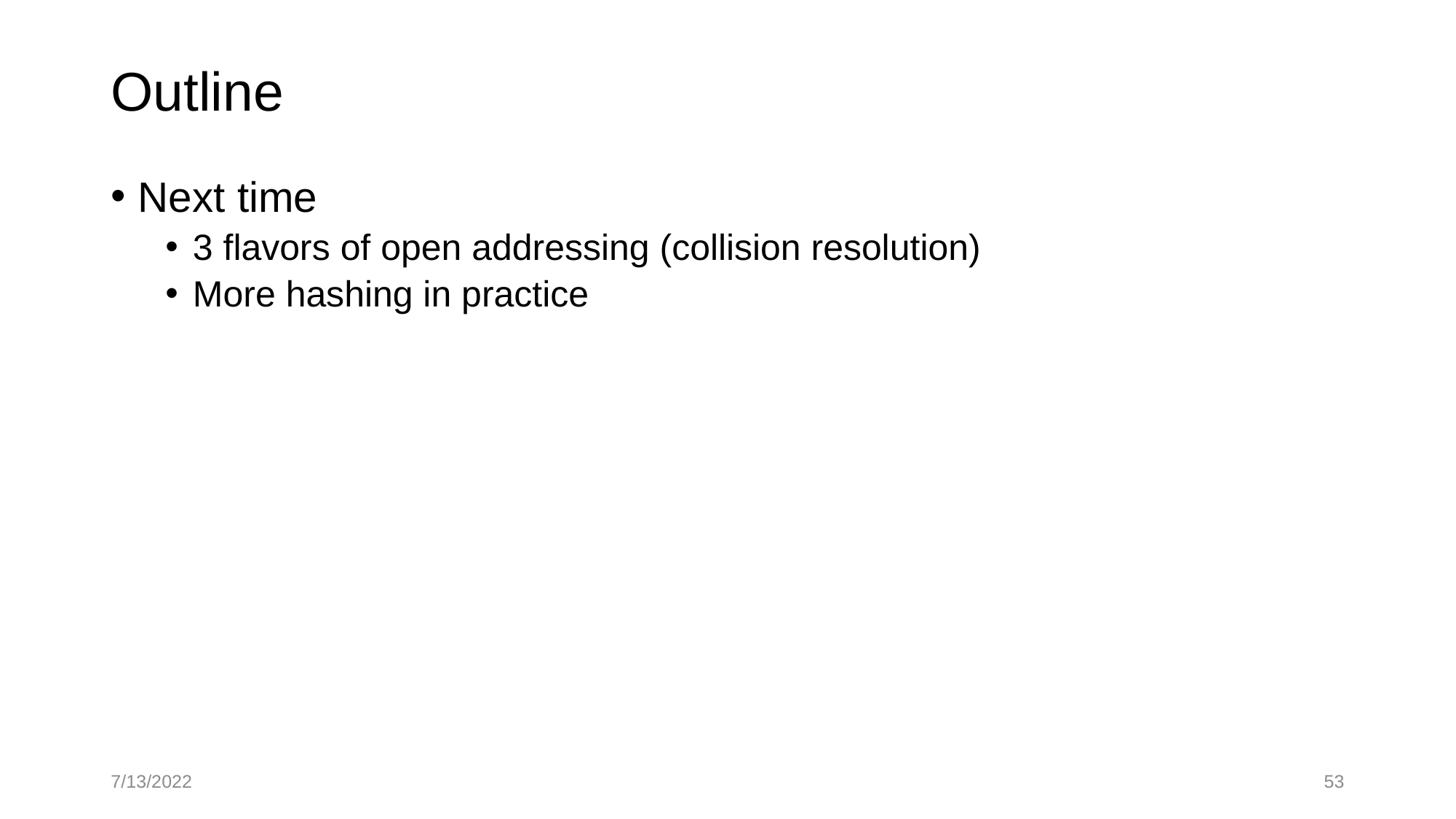

# Outline
Next time
3 flavors of open addressing (collision resolution)
More hashing in practice
7/13/2022
53